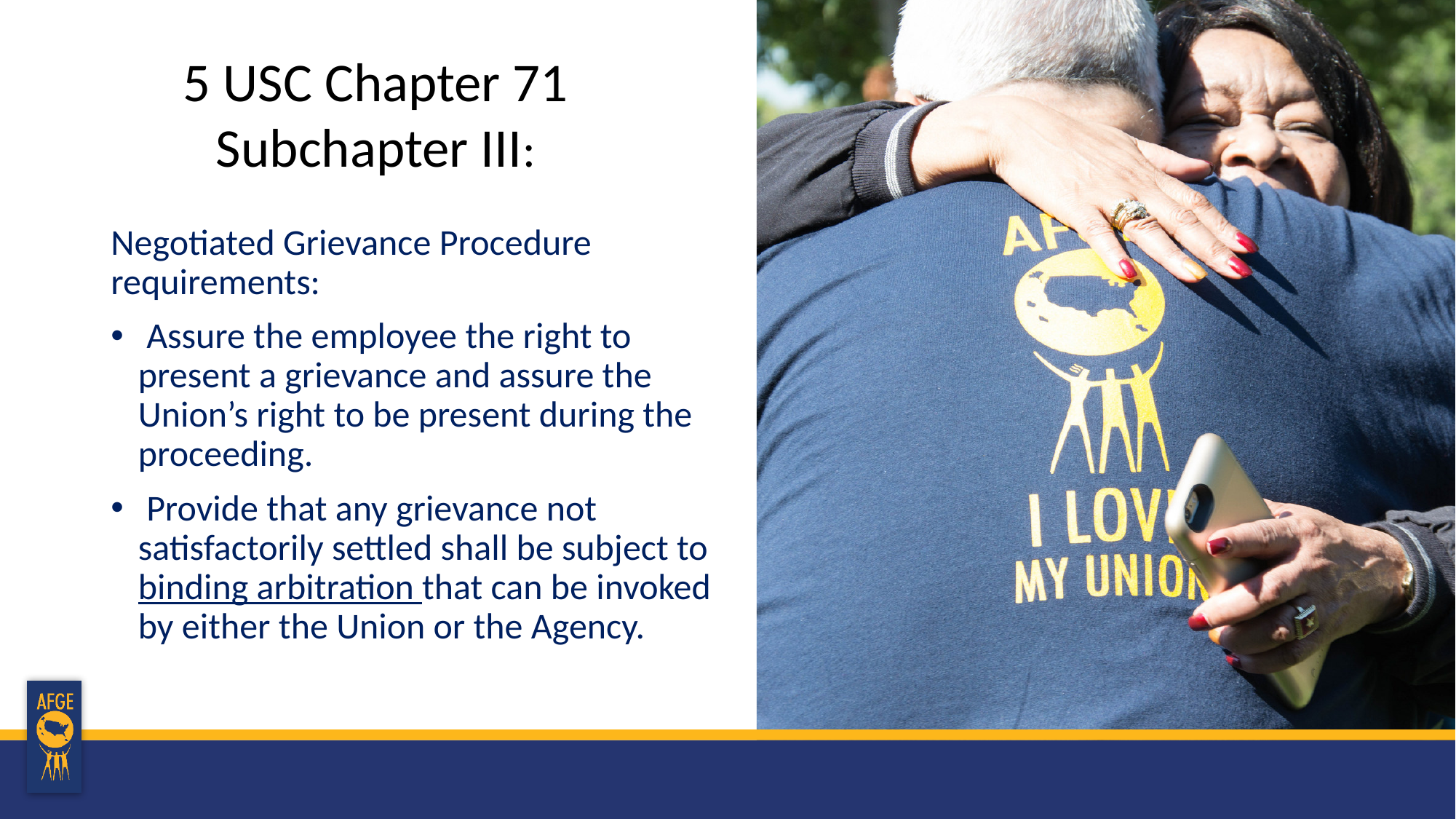

5 USC Chapter 71 Subchapter III:

Negotiated Grievance Procedure requirements:
 Assure the employee the right to present a grievance and assure the Union’s right to be present during the proceeding.
 Provide that any grievance not satisfactorily settled shall be subject to binding arbitration that can be invoked by either the Union or the Agency.